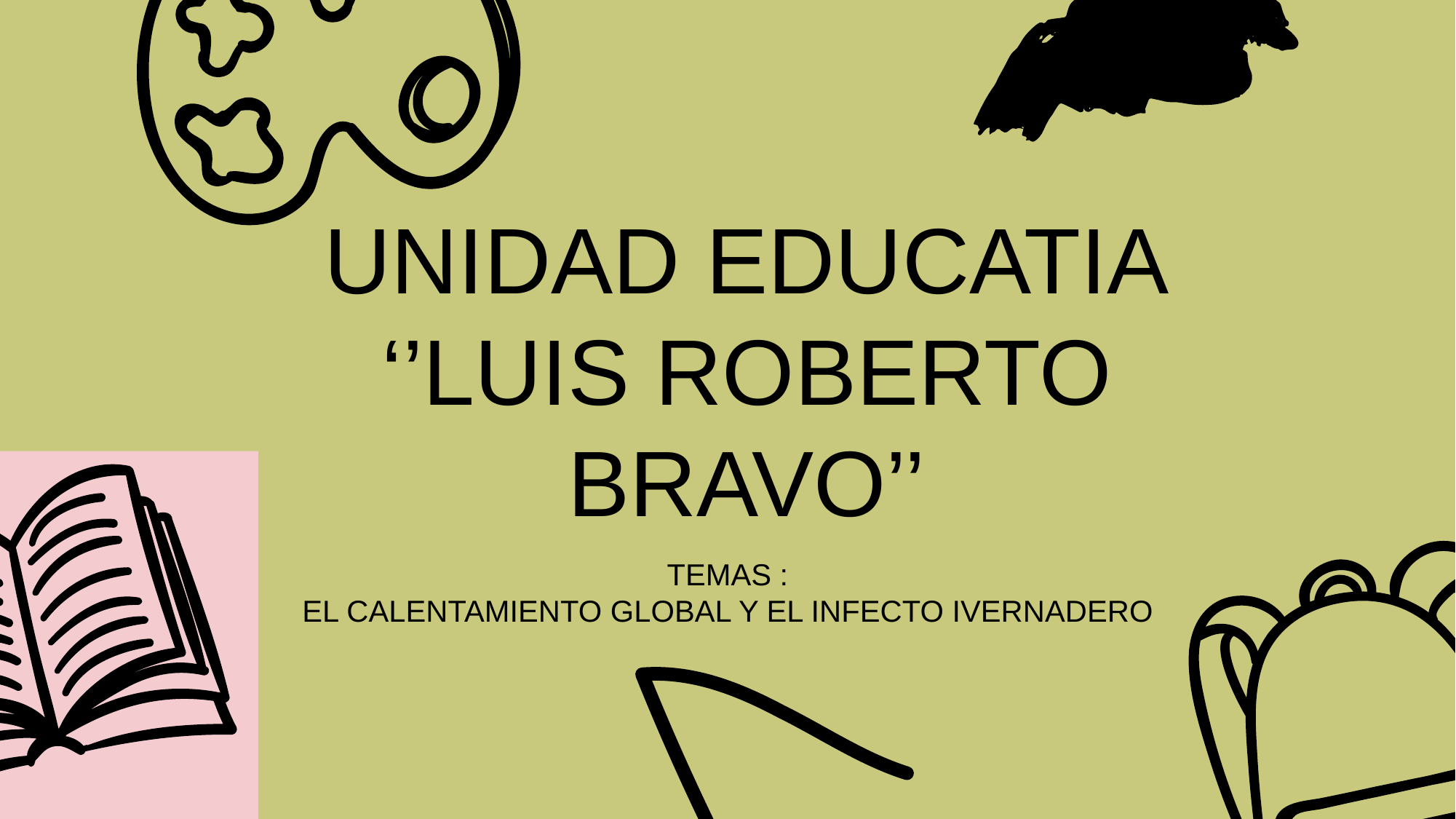

# UNIDAD EDUCATIA ‘’LUIS ROBERTO BRAVO’’

TEMAS :
EL CALENTAMIENTO GLOBAL Y EL INFECTO IVERNADERO